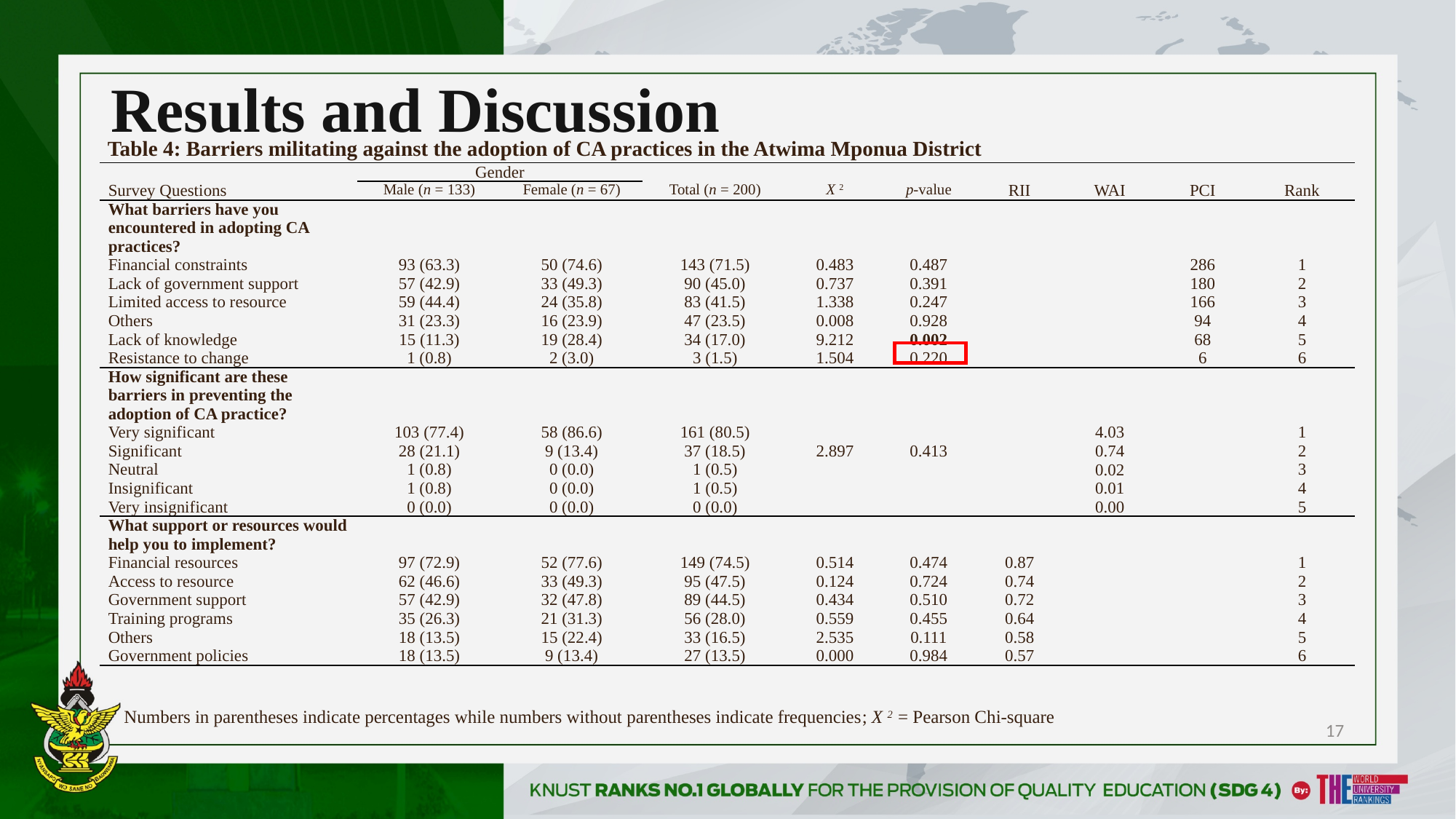

# Results and Discussion
Table 4: Barriers militating against the adoption of CA practices in the Atwima Mponua District
|  | Gender |  |  |  |  |  |  |  |  |
| --- | --- | --- | --- | --- | --- | --- | --- | --- | --- |
| Survey Questions | Male (n = 133) | Female (n = 67) | Total (n = 200) | X 2 | p-value | RII | WAI | PCI | Rank |
| What barriers have you encountered in adopting CA practices? |  |  |  |  |  |  |  |  |  |
| Financial constraints | 93 (63.3) | 50 (74.6) | 143 (71.5) | 0.483 | 0.487 |  |  | 286 | 1 |
| Lack of government support | 57 (42.9) | 33 (49.3) | 90 (45.0) | 0.737 | 0.391 |  |  | 180 | 2 |
| Limited access to resource | 59 (44.4) | 24 (35.8) | 83 (41.5) | 1.338 | 0.247 |  |  | 166 | 3 |
| Others | 31 (23.3) | 16 (23.9) | 47 (23.5) | 0.008 | 0.928 |  |  | 94 | 4 |
| Lack of knowledge | 15 (11.3) | 19 (28.4) | 34 (17.0) | 9.212 | 0.002 |  |  | 68 | 5 |
| Resistance to change | 1 (0.8) | 2 (3.0) | 3 (1.5) | 1.504 | 0.220 |  |  | 6 | 6 |
| How significant are these barriers in preventing the adoption of CA practice? |  |  |  |  |  |  |  |  |  |
| Very significant | 103 (77.4) | 58 (86.6) | 161 (80.5) |  |  |  | 4.03 |  | 1 |
| Significant | 28 (21.1) | 9 (13.4) | 37 (18.5) | 2.897 | 0.413 |  | 0.74 |  | 2 |
| Neutral | 1 (0.8) | 0 (0.0) | 1 (0.5) |  |  |  | 0.02 |  | 3 |
| Insignificant | 1 (0.8) | 0 (0.0) | 1 (0.5) |  |  |  | 0.01 |  | 4 |
| Very insignificant | 0 (0.0) | 0 (0.0) | 0 (0.0) |  |  |  | 0.00 |  | 5 |
| What support or resources would help you to implement? |  |  |  |  |  |  |  |  |  |
| Financial resources | 97 (72.9) | 52 (77.6) | 149 (74.5) | 0.514 | 0.474 | 0.87 |  |  | 1 |
| Access to resource | 62 (46.6) | 33 (49.3) | 95 (47.5) | 0.124 | 0.724 | 0.74 |  |  | 2 |
| Government support | 57 (42.9) | 32 (47.8) | 89 (44.5) | 0.434 | 0.510 | 0.72 |  |  | 3 |
| Training programs | 35 (26.3) | 21 (31.3) | 56 (28.0) | 0.559 | 0.455 | 0.64 |  |  | 4 |
| Others | 18 (13.5) | 15 (22.4) | 33 (16.5) | 2.535 | 0.111 | 0.58 |  |  | 5 |
| Government policies | 18 (13.5) | 9 (13.4) | 27 (13.5) | 0.000 | 0.984 | 0.57 |  |  | 6 |

Numbers in parentheses indicate percentages while numbers without parentheses indicate frequencies; X 2  = Pearson Chi-square
17